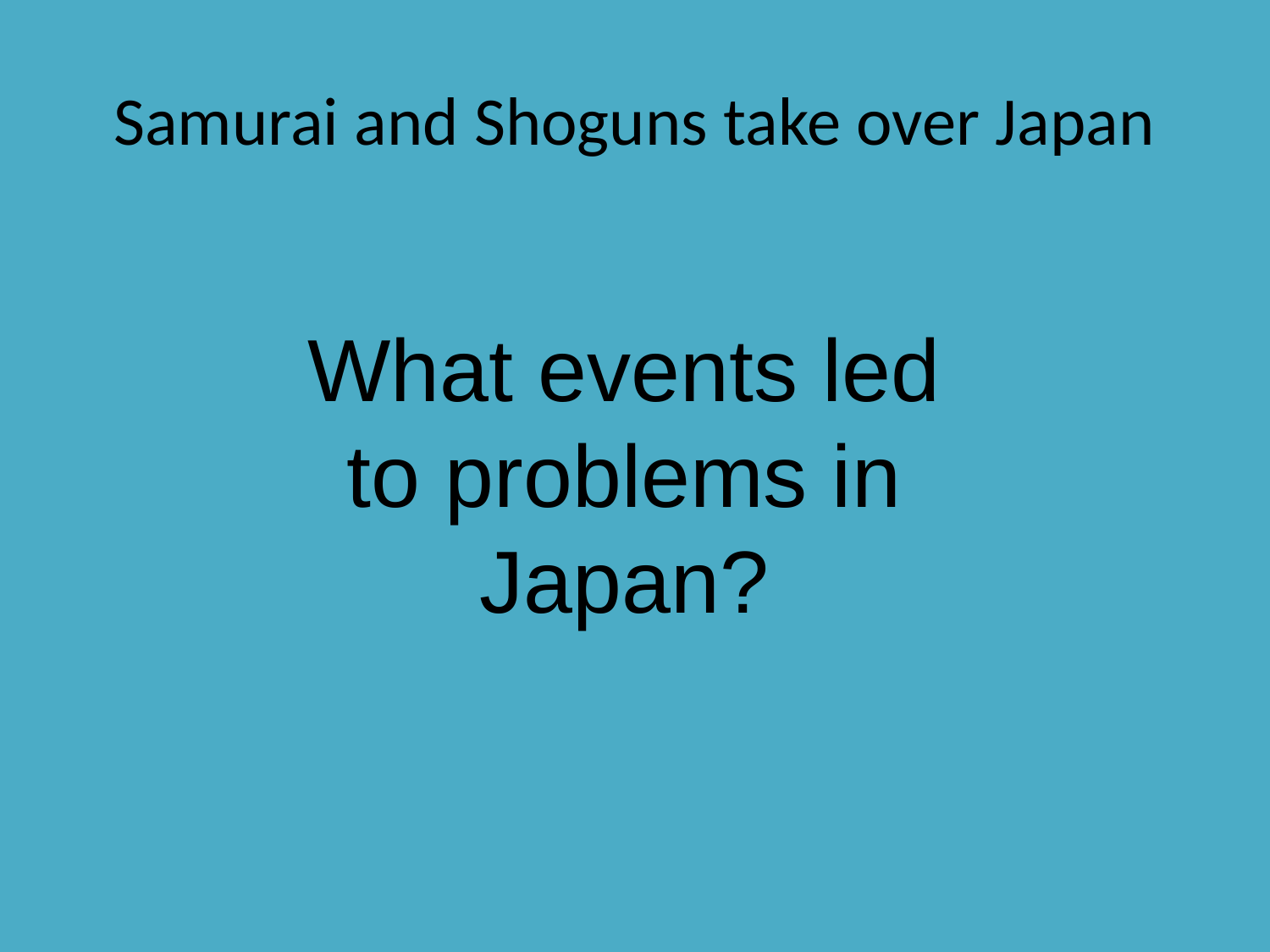

# Samurai and Shoguns take over Japan
What events led to problems in Japan?